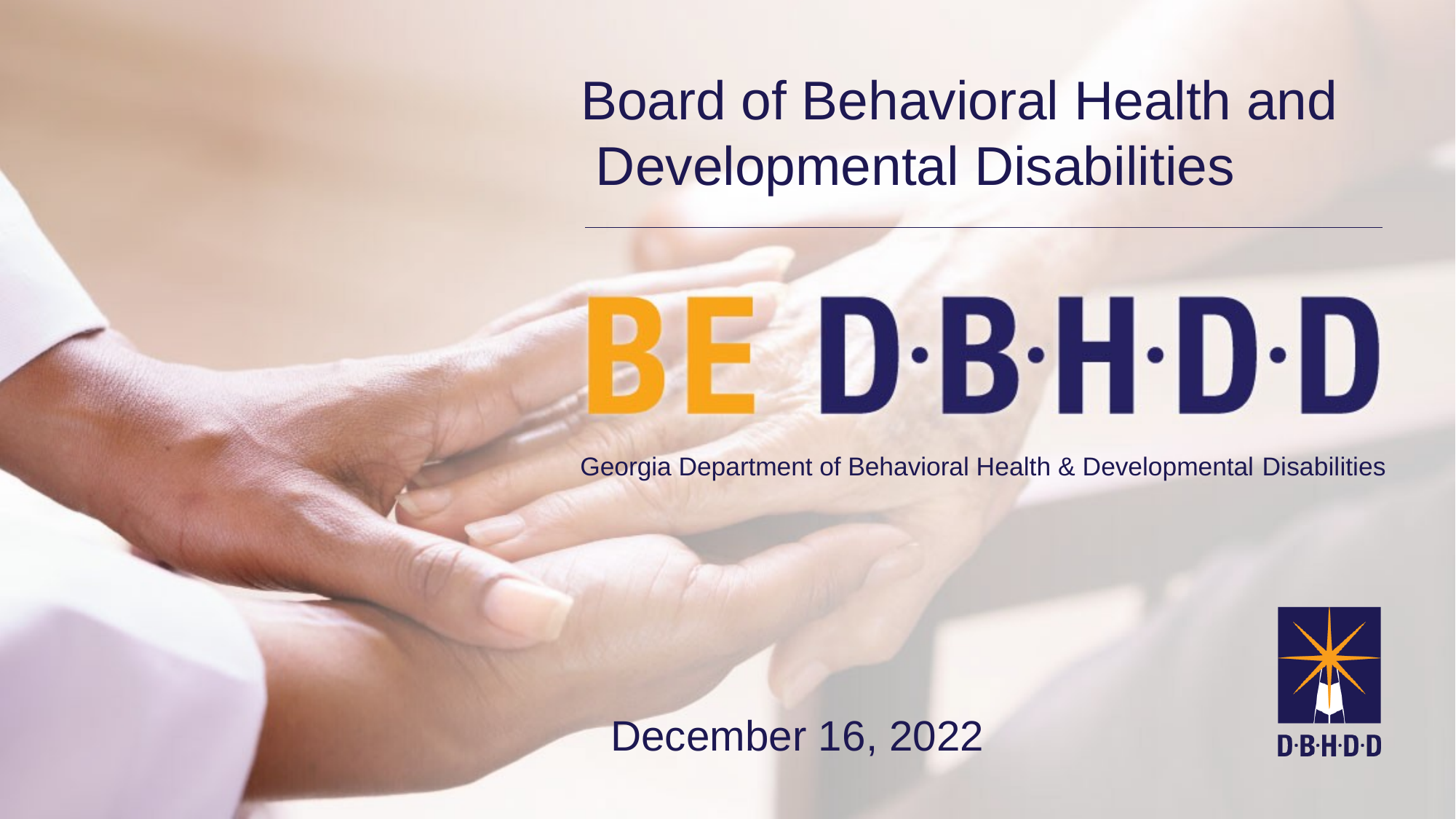

# Board of Behavioral Health and  Developmental Disabilities

Georgia Department of Behavioral Health & Developmental Disabilities
December 16, 2022